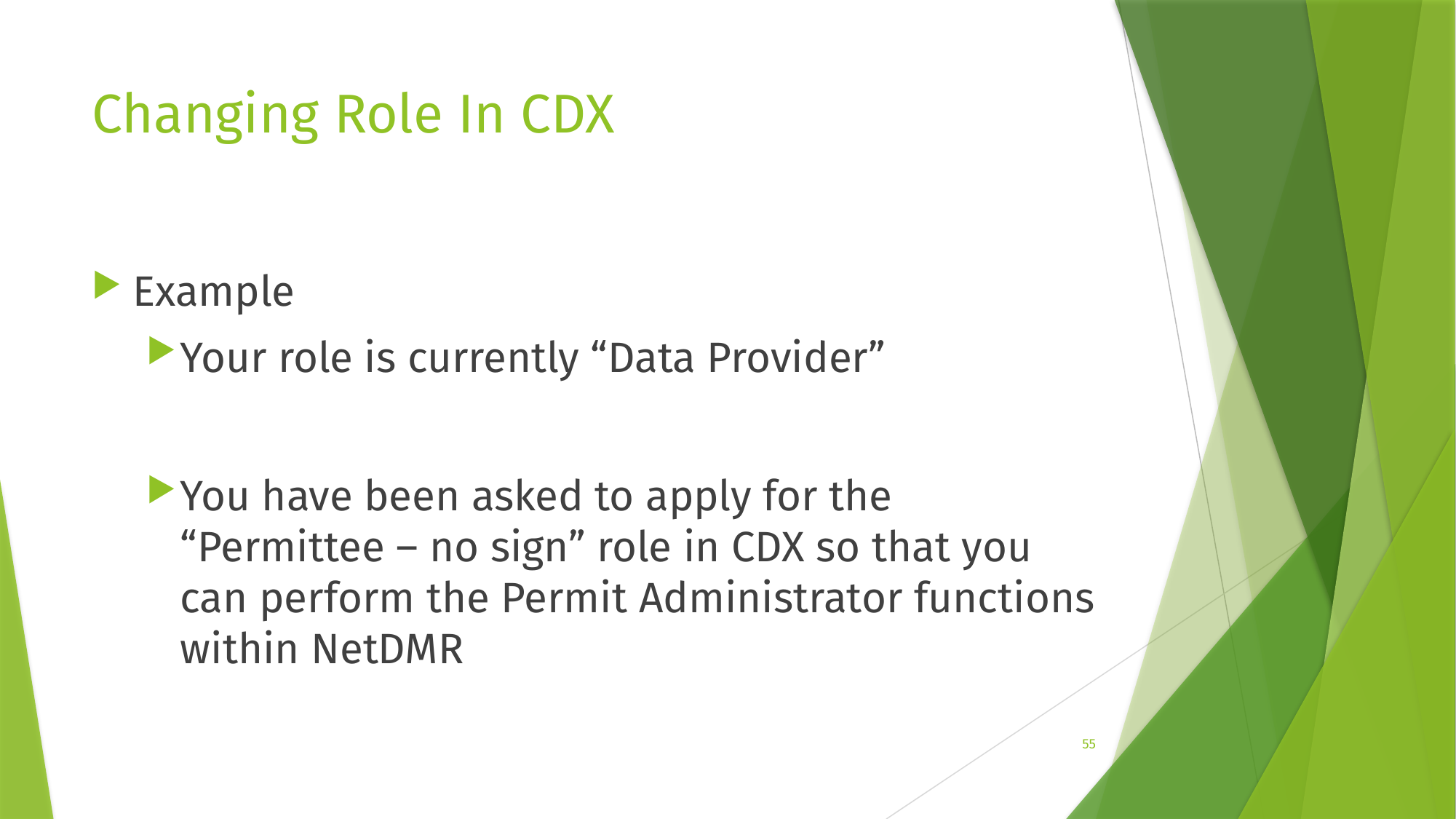

# Changing Role In CDX
Example
Your role is currently “Data Provider”

You have been asked to apply for the “Permittee – no sign” role in CDX so that you can perform the Permit Administrator functions within NetDMR
55